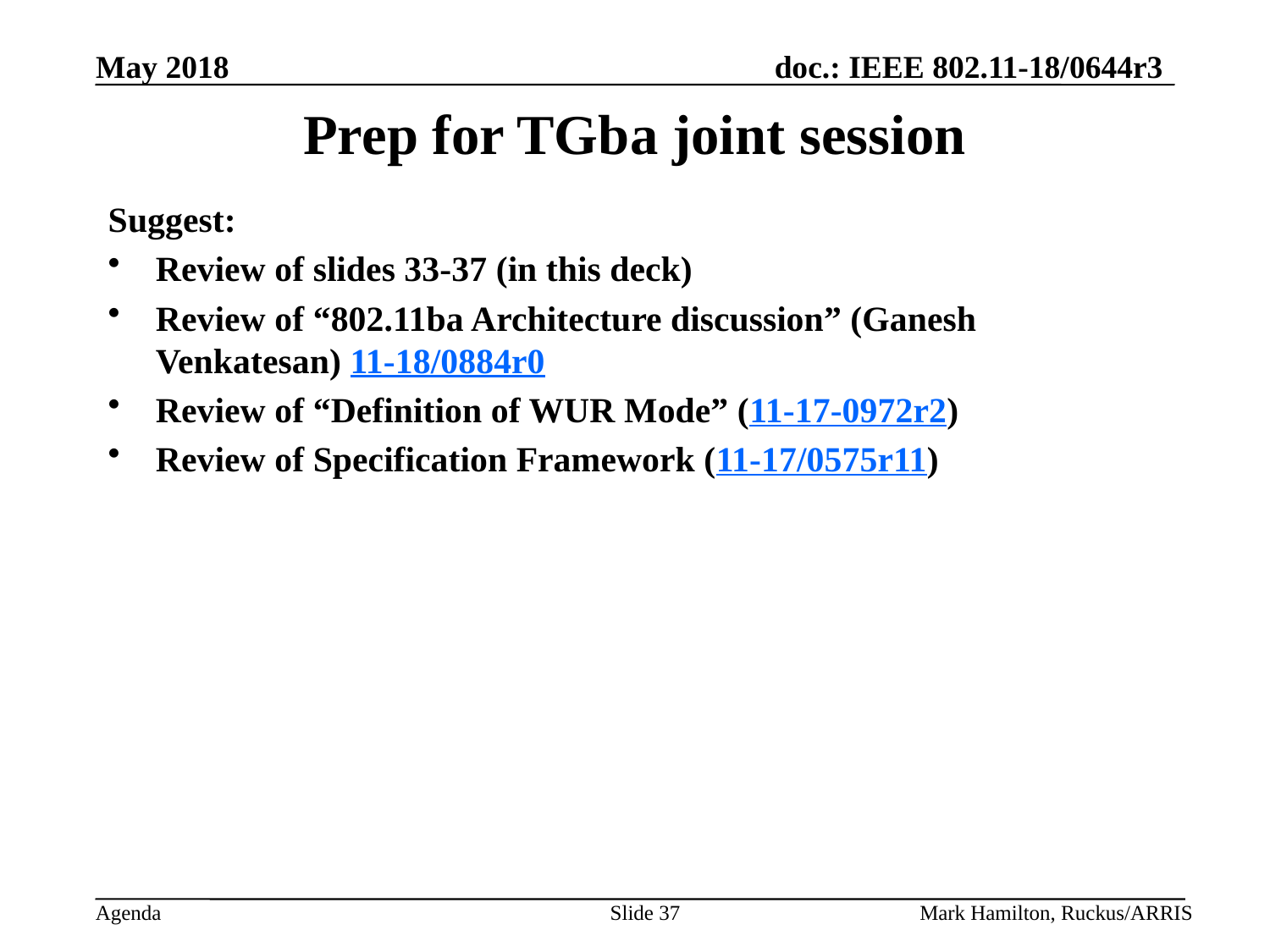

# Prep for TGba joint session
Suggest:
Review of slides 33-37 (in this deck)
Review of “802.11ba Architecture discussion” (Ganesh Venkatesan) 11-18/0884r0
Review of “Definition of WUR Mode” (11-17-0972r2)
Review of Specification Framework (11-17/0575r11)